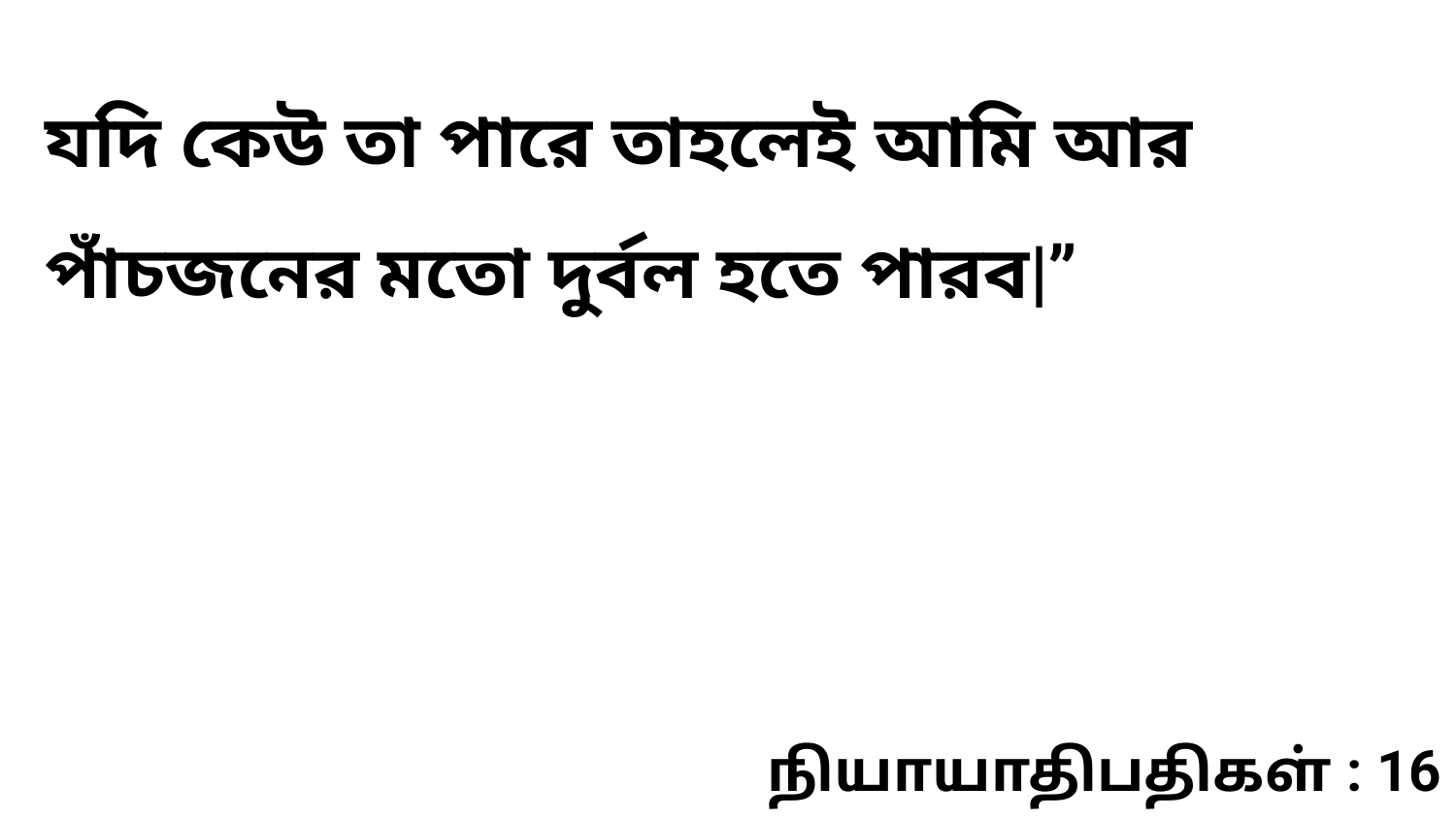

যদি কেউ তা পারে তাহলেই আমি আর পাঁচজনের মতো দুর্বল হতে পারব|”
நியாயாதிபதிகள் : 16